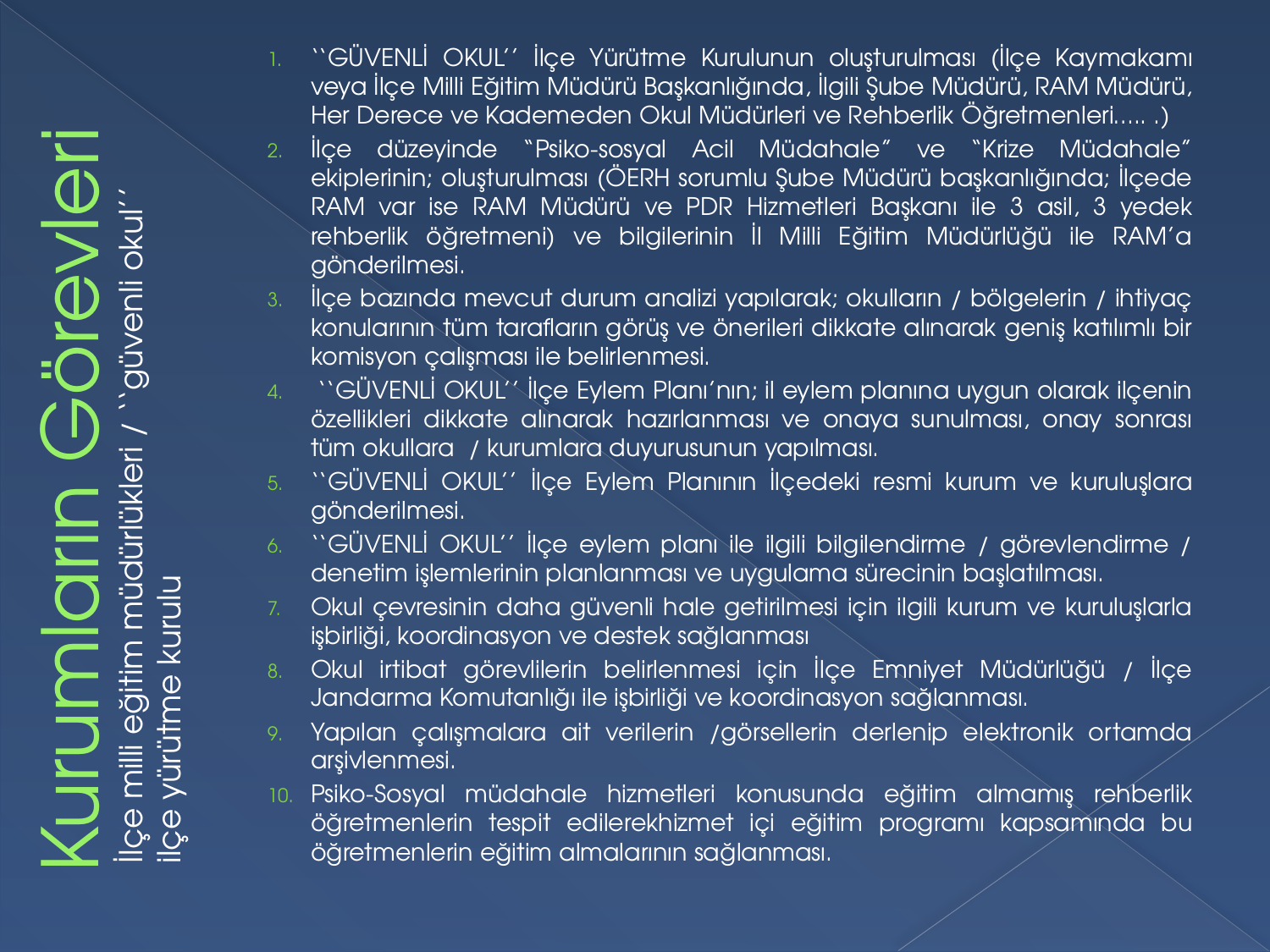

‘‘GÜVENLİ OKUL’’ İlçe Yürütme Kurulunun oluşturulması (İlçe Kaymakamı veya İlçe Milli Eğitim Müdürü Başkanlığında, İlgili Şube Müdürü, RAM Müdürü, Her Derece ve Kademeden Okul Müdürleri ve Rehberlik Öğretmenleri….. .)
İlçe düzeyinde “Psiko-sosyal Acil Müdahale” ve “Krize Müdahale” ekiplerinin; oluşturulması (ÖERH sorumlu Şube Müdürü başkanlığında; İlçede RAM var ise RAM Müdürü ve PDR Hizmetleri Başkanı ile 3 asil, 3 yedek rehberlik öğretmeni) ve bilgilerinin İl Milli Eğitim Müdürlüğü ile RAM’a gönderilmesi.
İlçe bazında mevcut durum analizi yapılarak; okulların / bölgelerin / ihtiyaç konularının tüm tarafların görüş ve önerileri dikkate alınarak geniş katılımlı bir komisyon çalışması ile belirlenmesi.
 ‘‘GÜVENLİ OKUL’’ İlçe Eylem Planı’nın; il eylem planına uygun olarak ilçenin özellikleri dikkate alınarak hazırlanması ve onaya sunulması, onay sonrası tüm okullara  / kurumlara duyurusunun yapılması.
‘‘GÜVENLİ OKUL’’ İlçe Eylem Planının İlçedeki resmi kurum ve kuruluşlara gönderilmesi.
‘‘GÜVENLİ OKUL’’ İlçe eylem planı ile ilgili bilgilendirme / görevlendirme / denetim işlemlerinin planlanması ve uygulama sürecinin başlatılması.
Okul çevresinin daha güvenli hale getirilmesi için ilgili kurum ve kuruluşlarla işbirliği, koordinasyon ve destek sağlanması
Okul irtibat görevlilerin belirlenmesi için İlçe Emniyet Müdürlüğü / İlçe Jandarma Komutanlığı ile işbirliği ve koordinasyon sağlanması.
Yapılan çalışmalara ait verilerin /görsellerin derlenip elektronik ortamda arşivlenmesi.
Psiko-Sosyal müdahale hizmetleri konusunda eğitim almamış rehberlik öğretmenlerin tespit edilerekhizmet içi eğitim programı kapsamında bu öğretmenlerin eğitim almalarının sağlanması.
# Kurumların Görevleri
İlçe milli eğitim müdürlükleri / ‘‘güvenli okul’’
ilçe yürütme kurulu